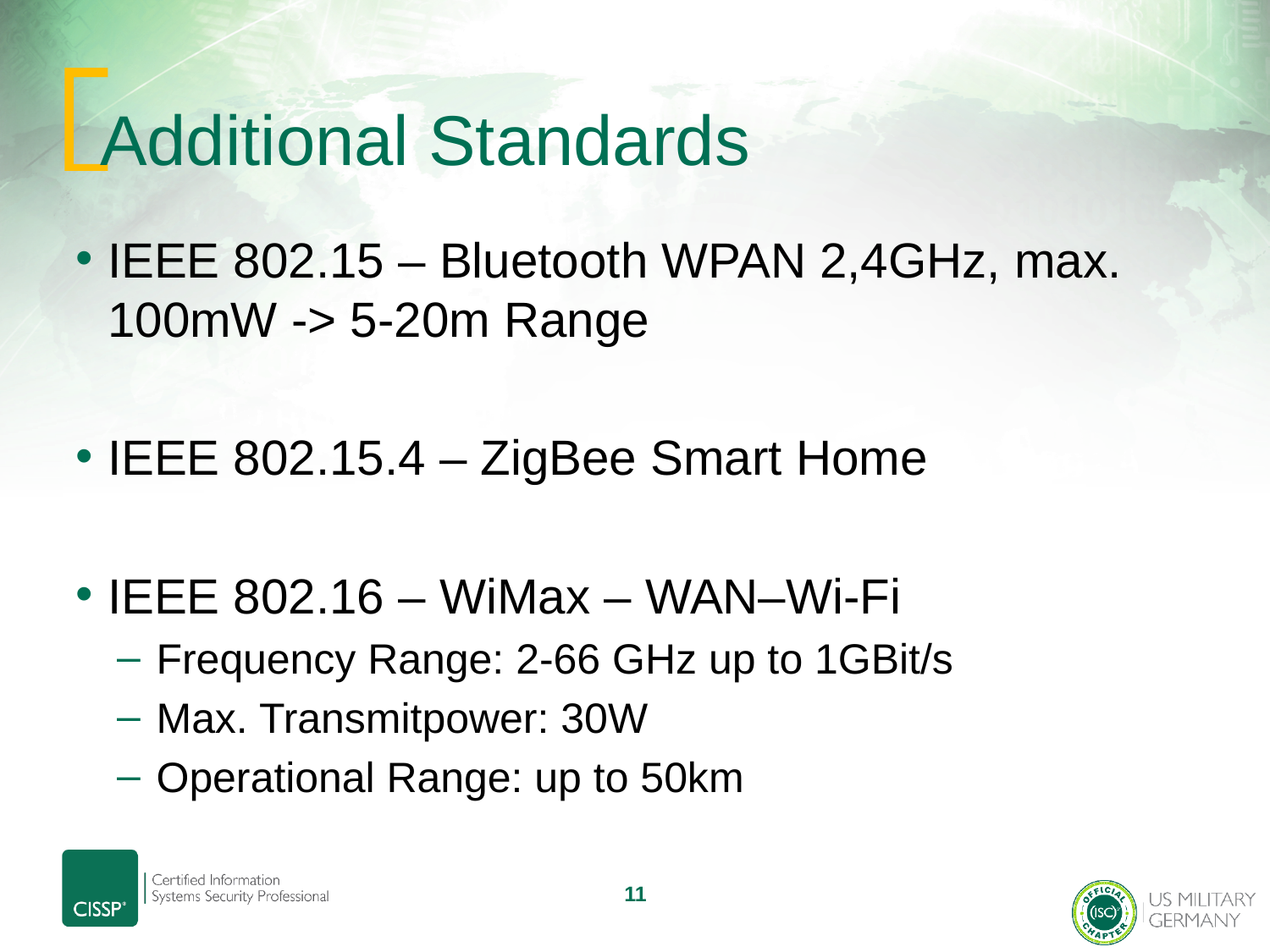

# Additional Standards
IEEE 802.15 – Bluetooth WPAN 2,4GHz, max. 100mW -> 5-20m Range

IEEE 802.15.4 – ZigBee Smart Home

IEEE 802.16 – WiMax – WAN–Wi-Fi
Frequency Range: 2-66 GHz up to 1GBit/s
Max. Transmitpower: 30W
Operational Range: up to 50km